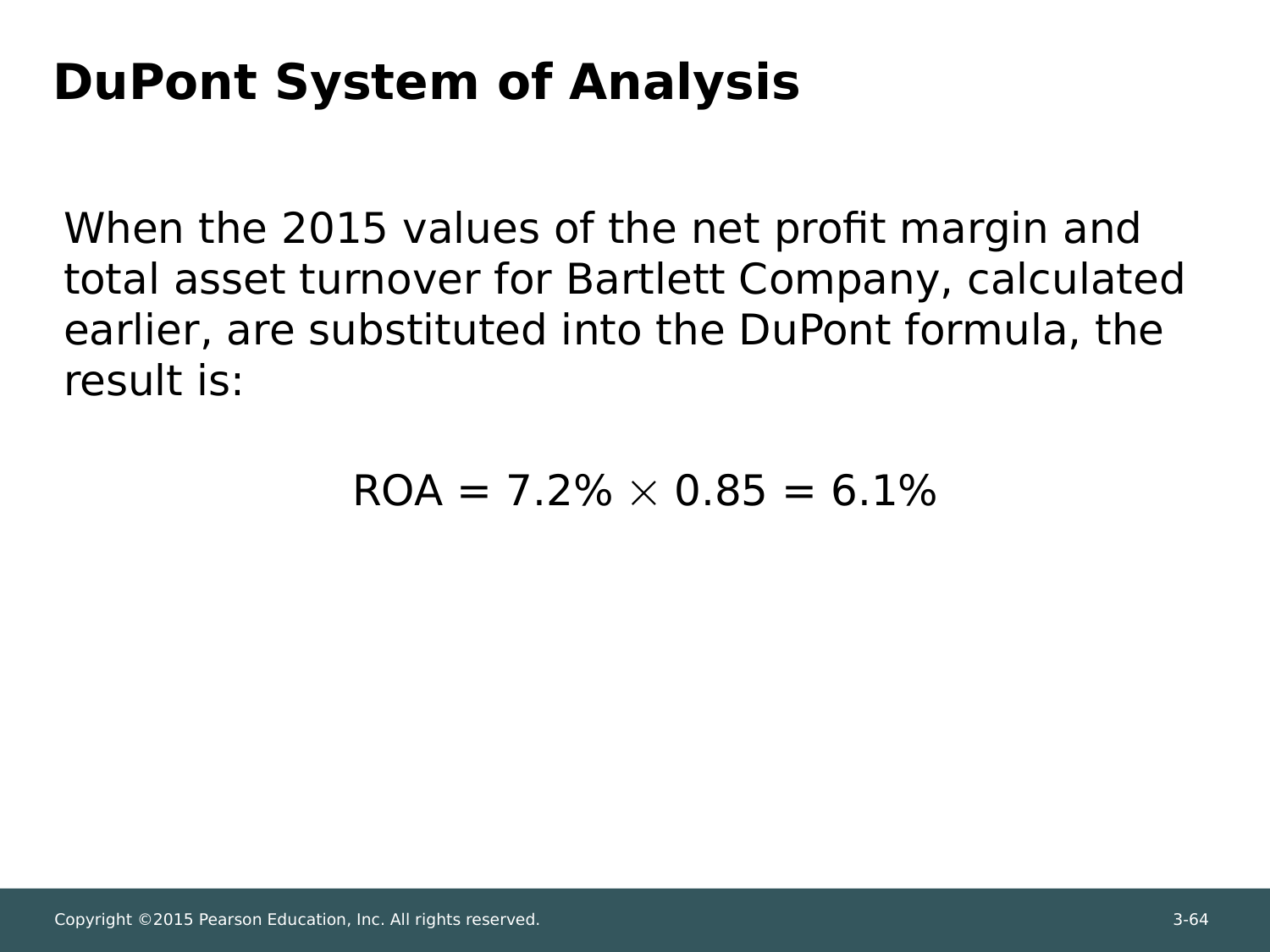

# DuPont System of Analysis
When the 2015 values of the net profit margin and total asset turnover for Bartlett Company, calculated earlier, are substituted into the DuPont formula, the result is:
ROA = 7.2% × 0.85 = 6.1%